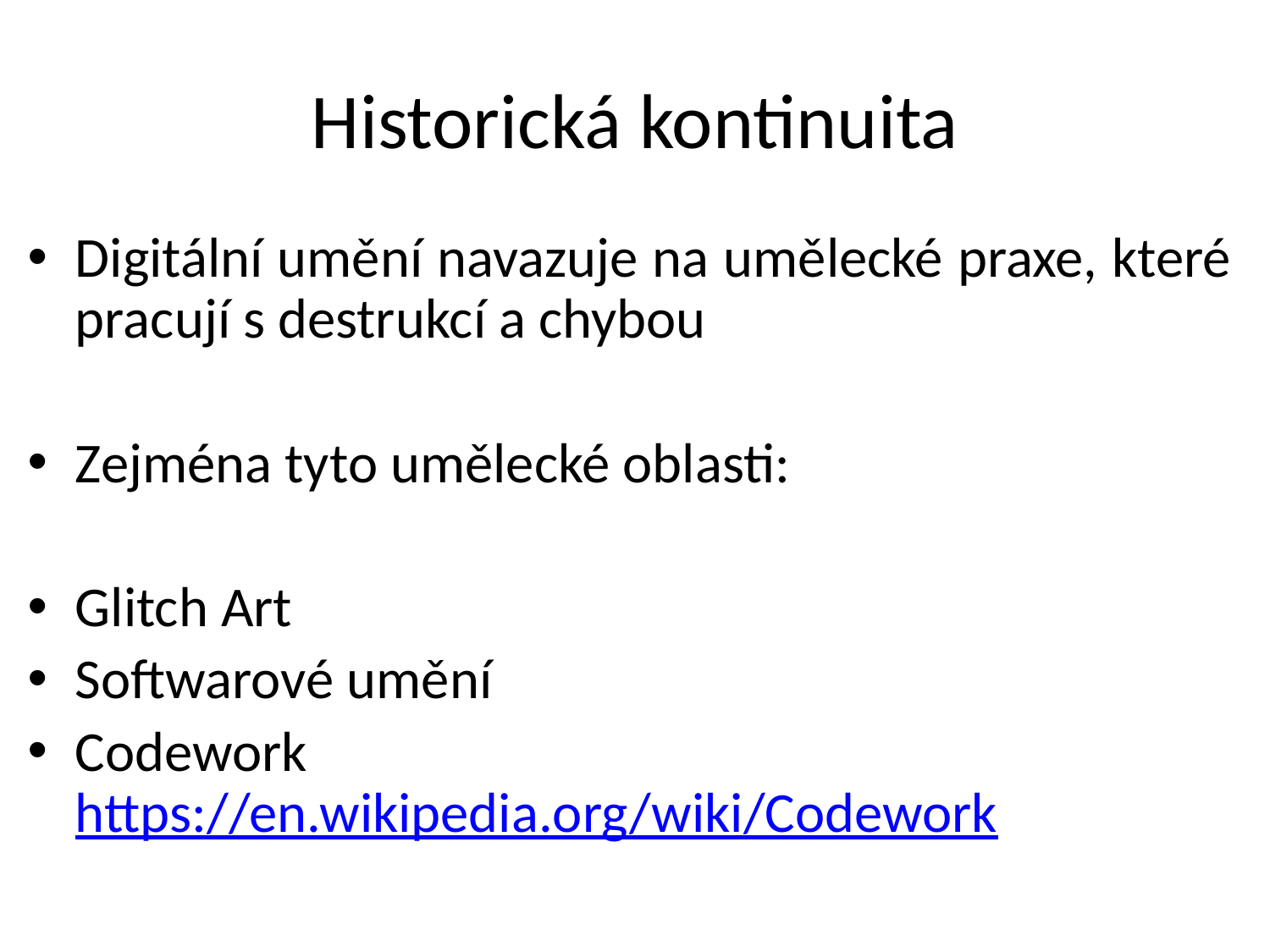

# Historická kontinuita
Digitální umění navazuje na umělecké praxe, které pracují s destrukcí a chybou

Zejména tyto umělecké oblasti:

Glitch Art
Softwarové umění
Codework https://en.wikipedia.org/wiki/Codework